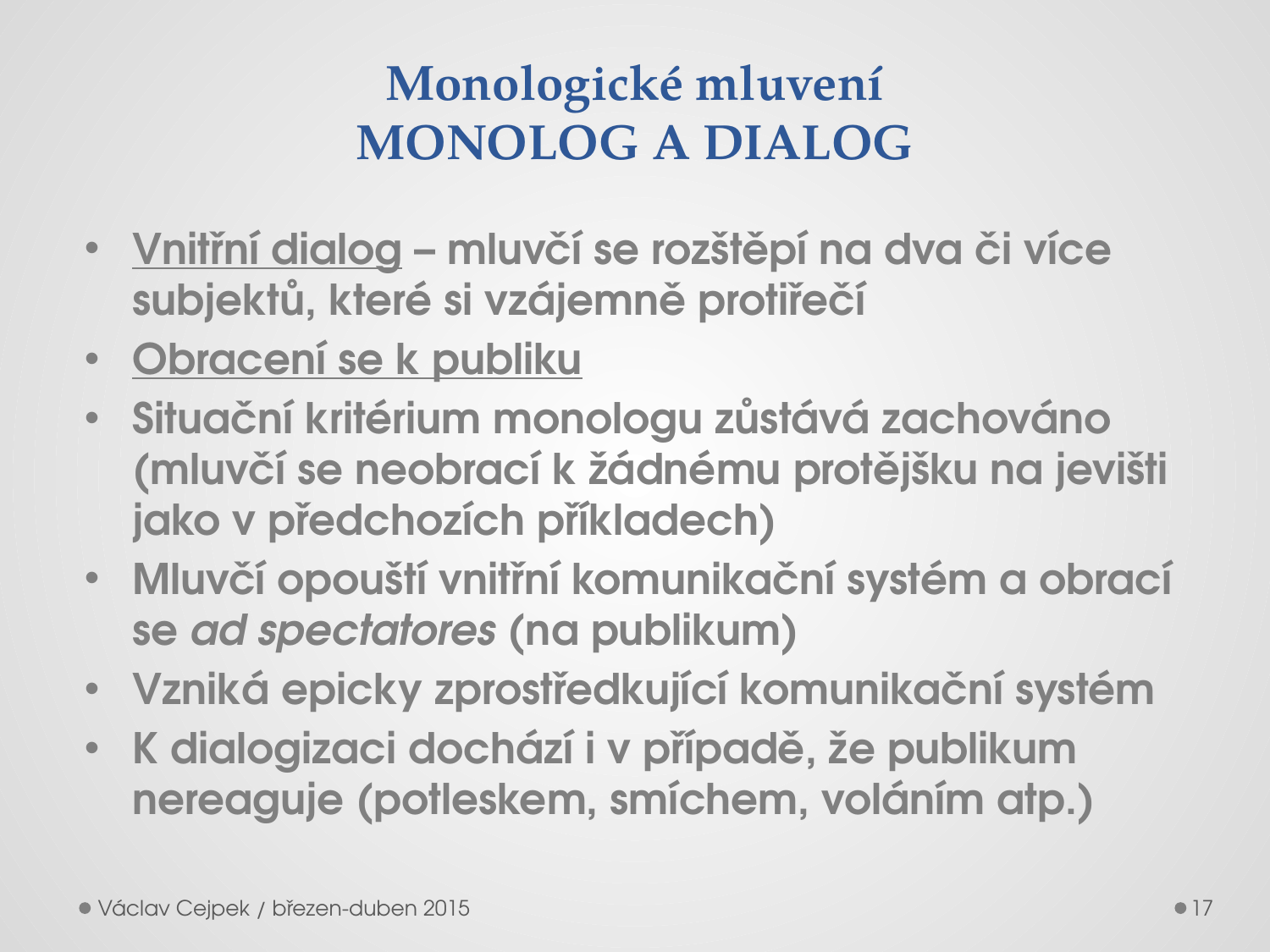

# Monologické mluvení MONOLOG A DIALOG
Vnitřní dialog – mluvčí se rozštěpí na dva či více subjektů, které si vzájemně protiřečí
Obracení se k publiku
Situační kritérium monologu zůstává zachováno (mluvčí se neobrací k žádnému protějšku na jevišti jako v předchozích příkladech)
Mluvčí opouští vnitřní komunikační systém a obrací se ad spectatores (na publikum)
Vzniká epicky zprostředkující komunikační systém
K dialogizaci dochází i v případě, že publikum nereaguje (potleskem, smíchem, voláním atp.)
Václav Cejpek / březen-duben 2015
17